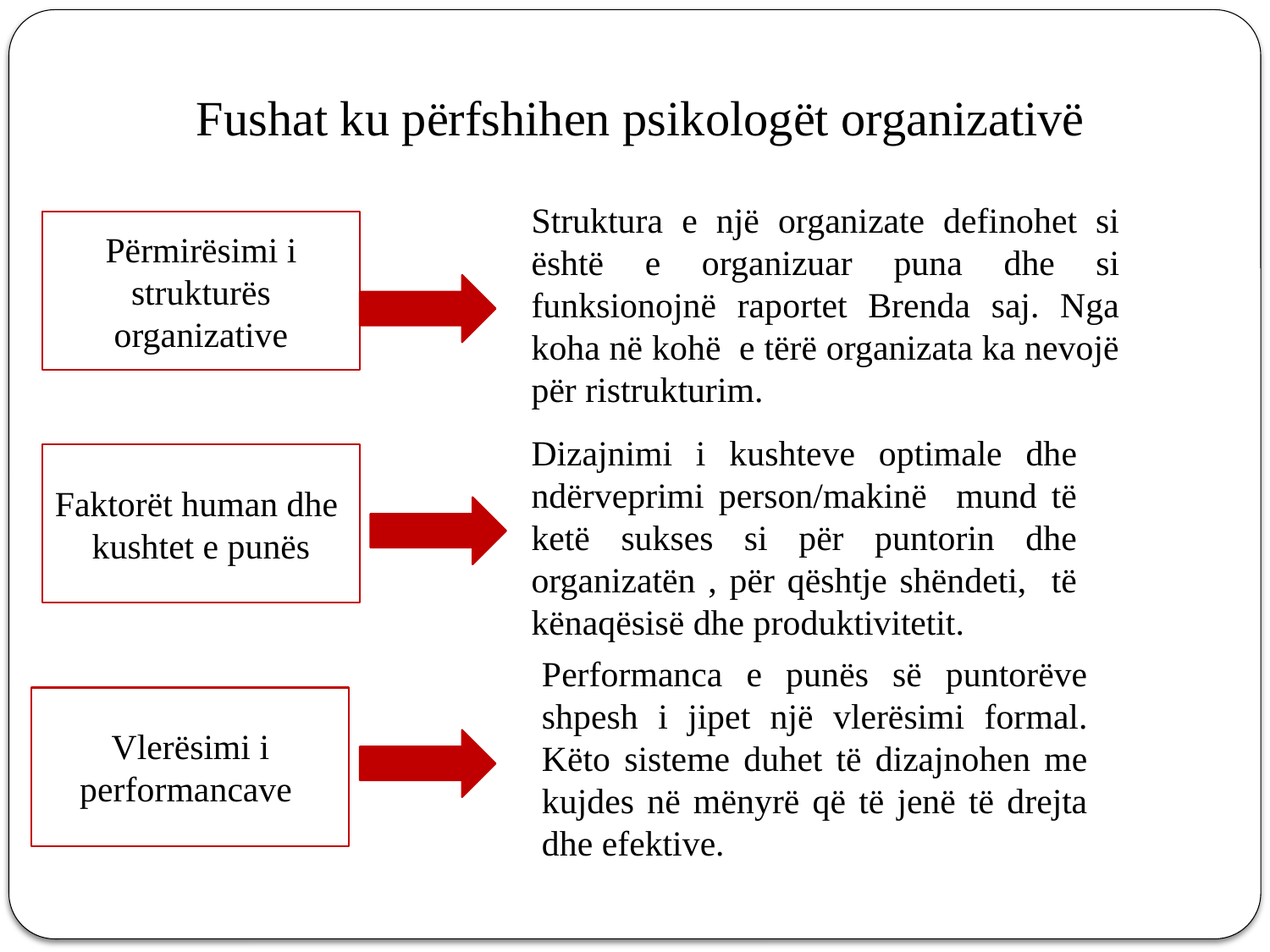

Fushat ku përfshihen psikologët organizativë
Struktura e një organizate definohet si është e organizuar puna dhe si funksionojnë raportet Brenda saj. Nga koha në kohë  e tërë organizata ka nevojë për ristrukturim.
Përmirësimi i strukturës organizative

Dizajnimi i kushteve optimale dhe ndërveprimi person/makinë  mund të ketë sukses si për puntorin dhe organizatën , për qështje shëndeti,  të kënaqësisë dhe produktivitetit.
Faktorët human dhe  kushtet e punës

Performanca e punës së puntorëve shpesh i jipet një vlerësimi formal. Këto sisteme duhet të dizajnohen me kujdes në mënyrë që të jenë të drejta dhe efektive.
Vlerësimi i performancave